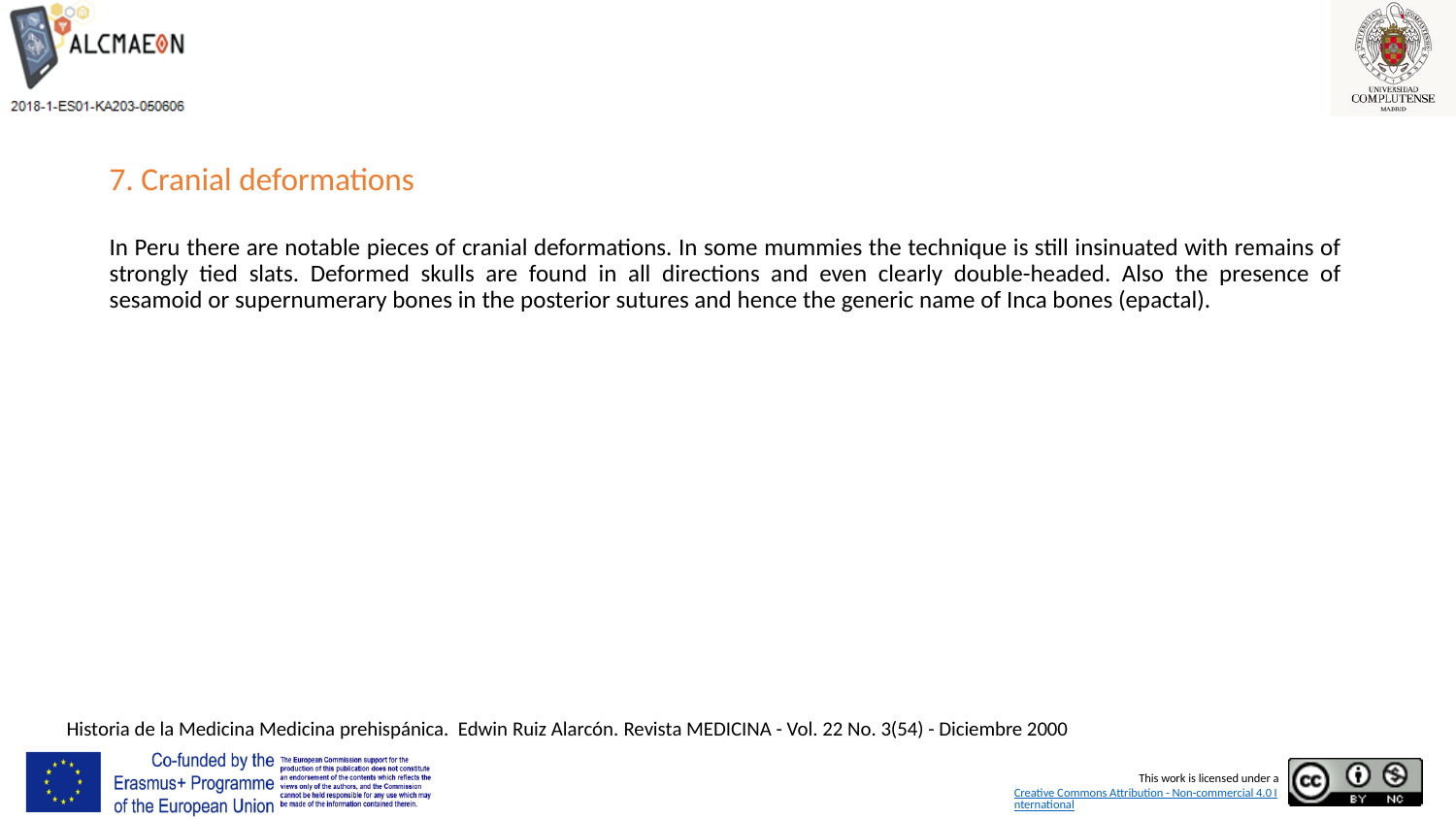

# 7. Cranial deformations
In Peru there are notable pieces of cranial deformations. In some mummies the technique is still insinuated with remains of strongly tied slats. Deformed skulls are found in all directions and even clearly double-headed. Also the presence of sesamoid or supernumerary bones in the posterior sutures and hence the generic name of Inca bones (epactal).
Historia de la Medicina Medicina prehispánica.  Edwin Ruiz Alarcón. Revista MEDICINA - Vol. 22 No. 3(54) - Diciembre 2000